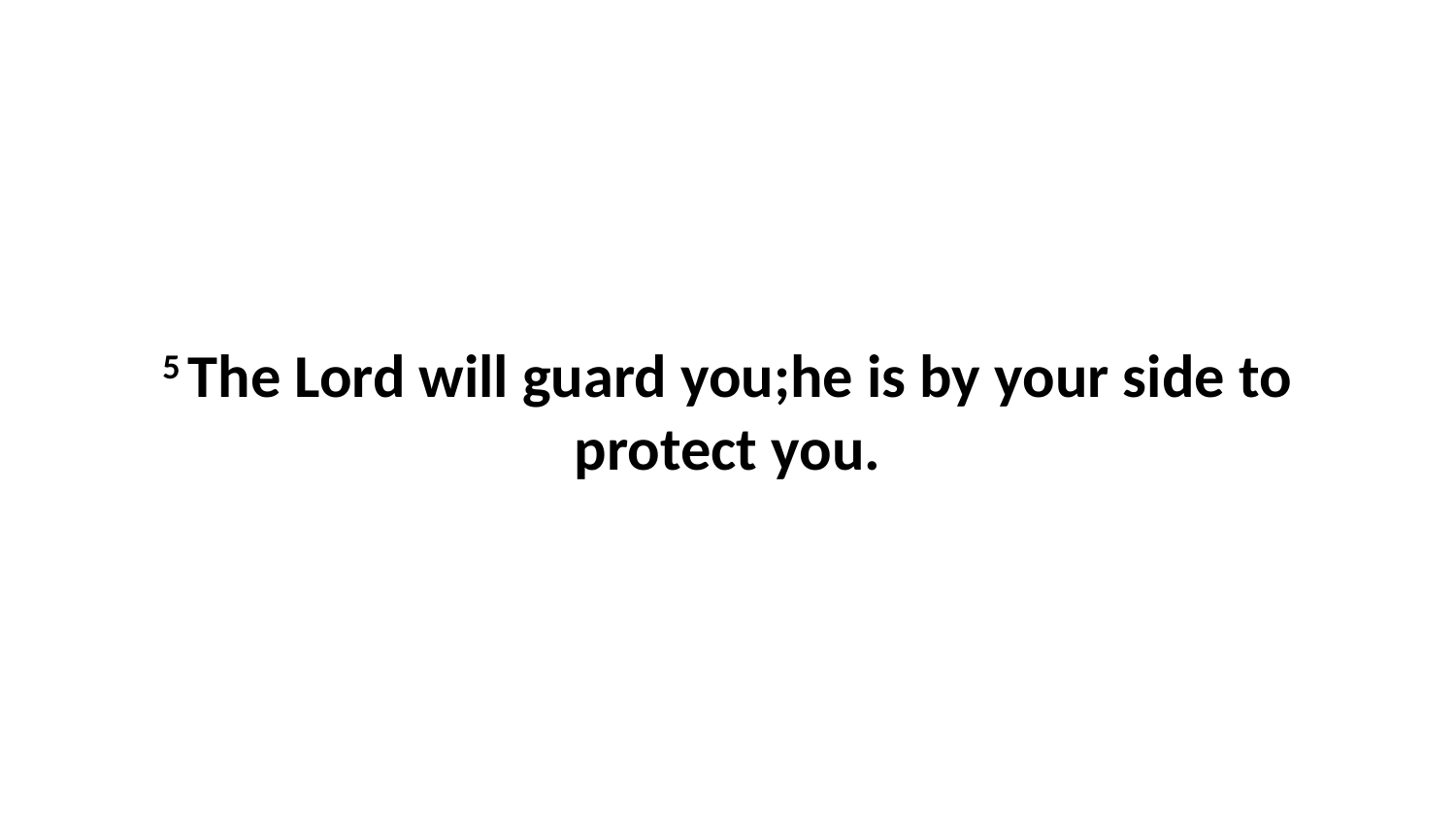

5 The Lord will guard you;he is by your side to protect you.